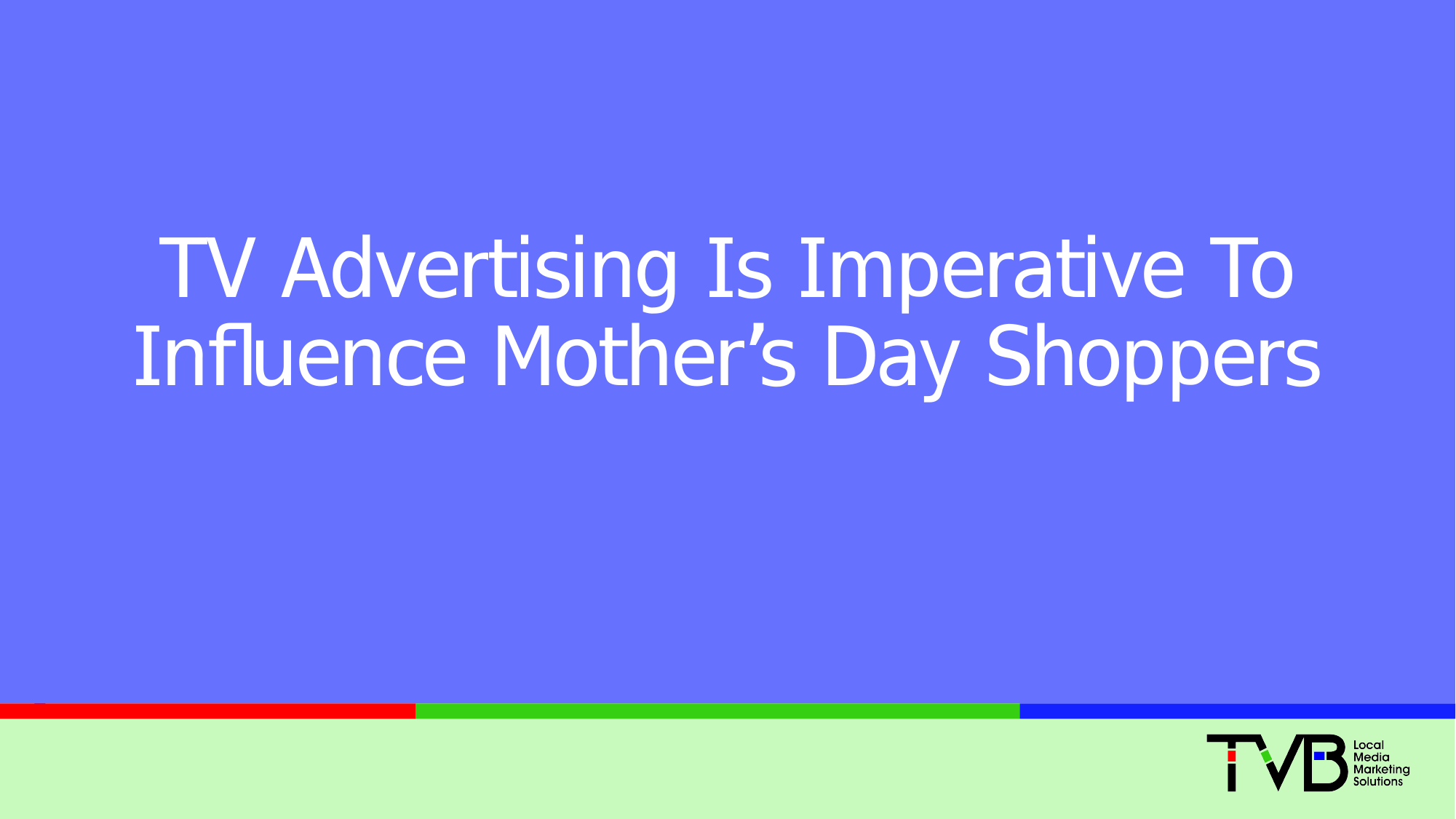

# TV Advertising Is Imperative To Influence Mother’s Day Shoppers